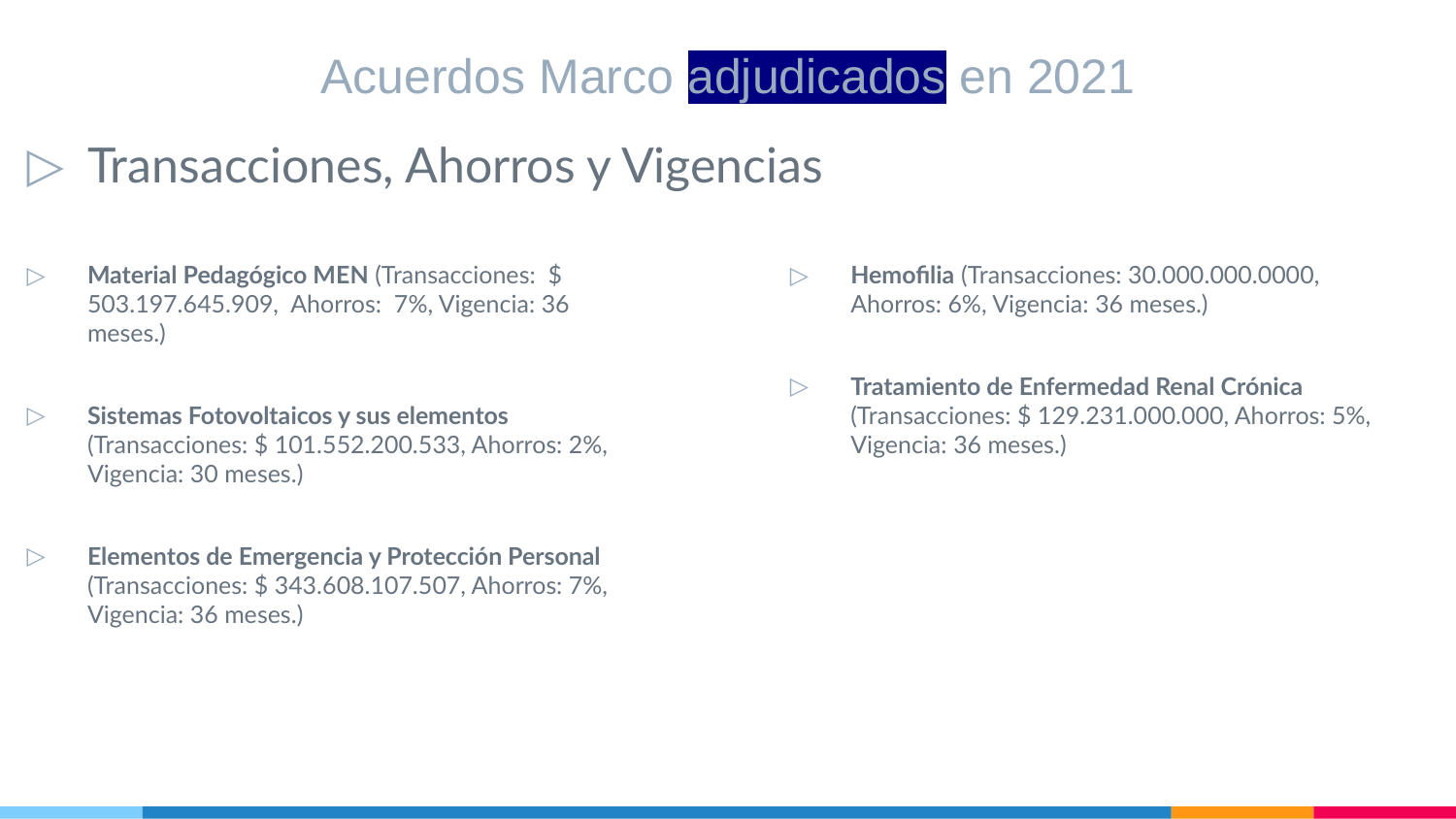

Acuerdos Marco adjudicados en 2021
Transacciones, Ahorros y Vigencias
Material Pedagógico MEN (Transacciones:  $ 503.197.645.909,  Ahorros:  7%, Vigencia: 36 meses.)

Sistemas Fotovoltaicos y sus elementos (Transacciones: $ 101.552.200.533, Ahorros: 2%, Vigencia: 30 meses.)

Elementos de Emergencia y Protección Personal (Transacciones: $ 343.608.107.507, Ahorros: 7%, Vigencia: 36 meses.)
Hemofilia (Transacciones: 30.000.000.0000, Ahorros: 6%, Vigencia: 36 meses.)

Tratamiento de Enfermedad Renal Crónica (Transacciones: $ 129.231.000.000, Ahorros: 5%, Vigencia: 36 meses.)